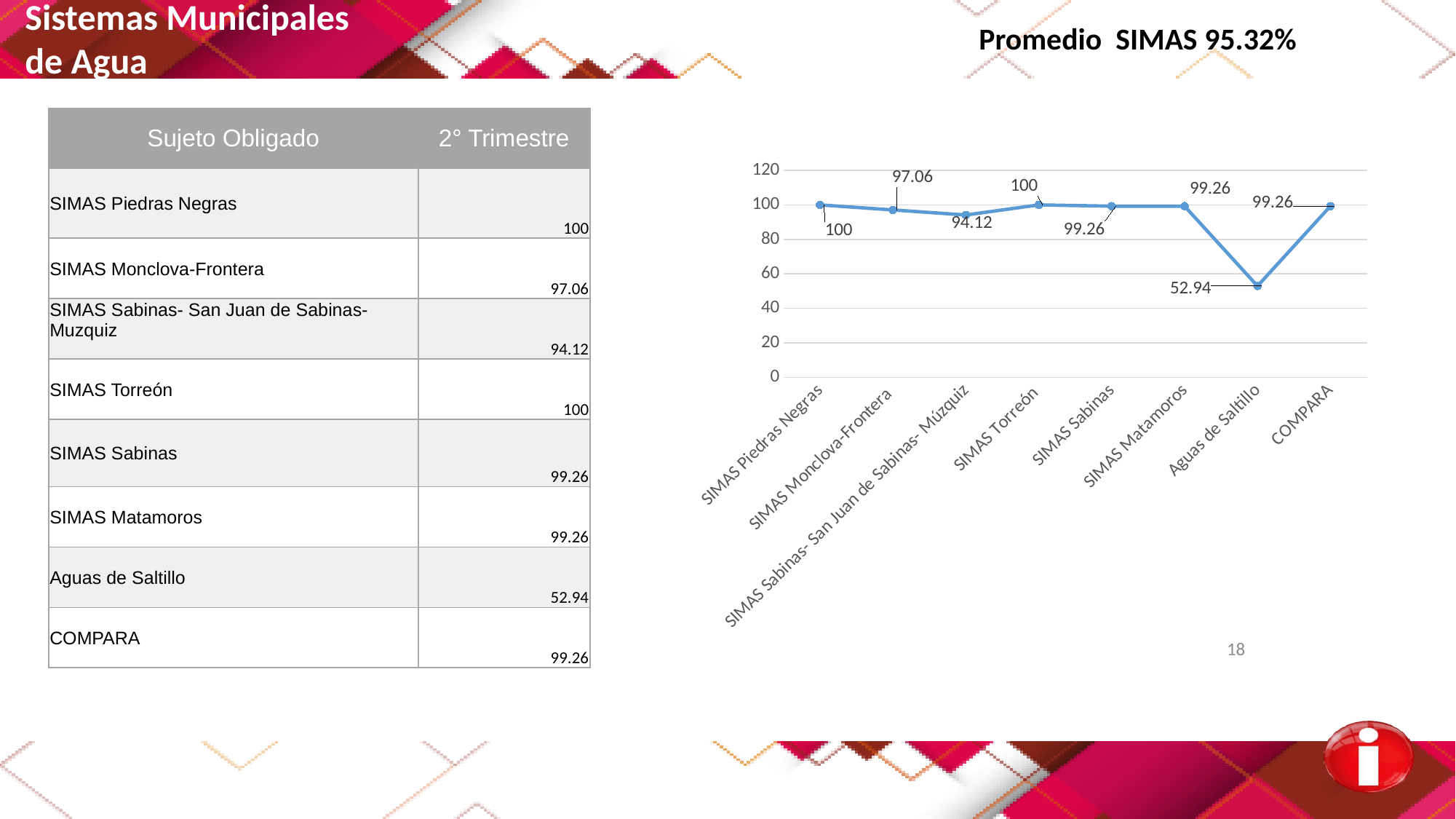

Sistemas Municipales
de Agua
Promedio  SIMAS 95.32%
| Sujeto Obligado | 2° Trimestre |
| --- | --- |
| SIMAS Piedras Negras | 100 |
| SIMAS Monclova-Frontera | 97.06 |
| SIMAS Sabinas- San Juan de Sabinas- Muzquiz | 94.12 |
| SIMAS Torreón | 100 |
| SIMAS Sabinas | 99.26 |
| SIMAS Matamoros | 99.26 |
| Aguas de Saltillo | 52.94 |
| COMPARA | 99.26 |

### Chart

| Category | Serie 1 |
|---|---|
| SIMAS Piedras Negras | 100.0 |
| SIMAS Monclova-Frontera  | 97.06 |
| SIMAS Sabinas- San Juan de Sabinas- Múzquiz | 94.12 |
| SIMAS Torreón  | 100.0 |
| SIMAS Sabinas | 99.26 |
| SIMAS Matamoros | 99.26 |
| Aguas de Saltillo | 52.94 |
| COMPARA | 99.26 |
18